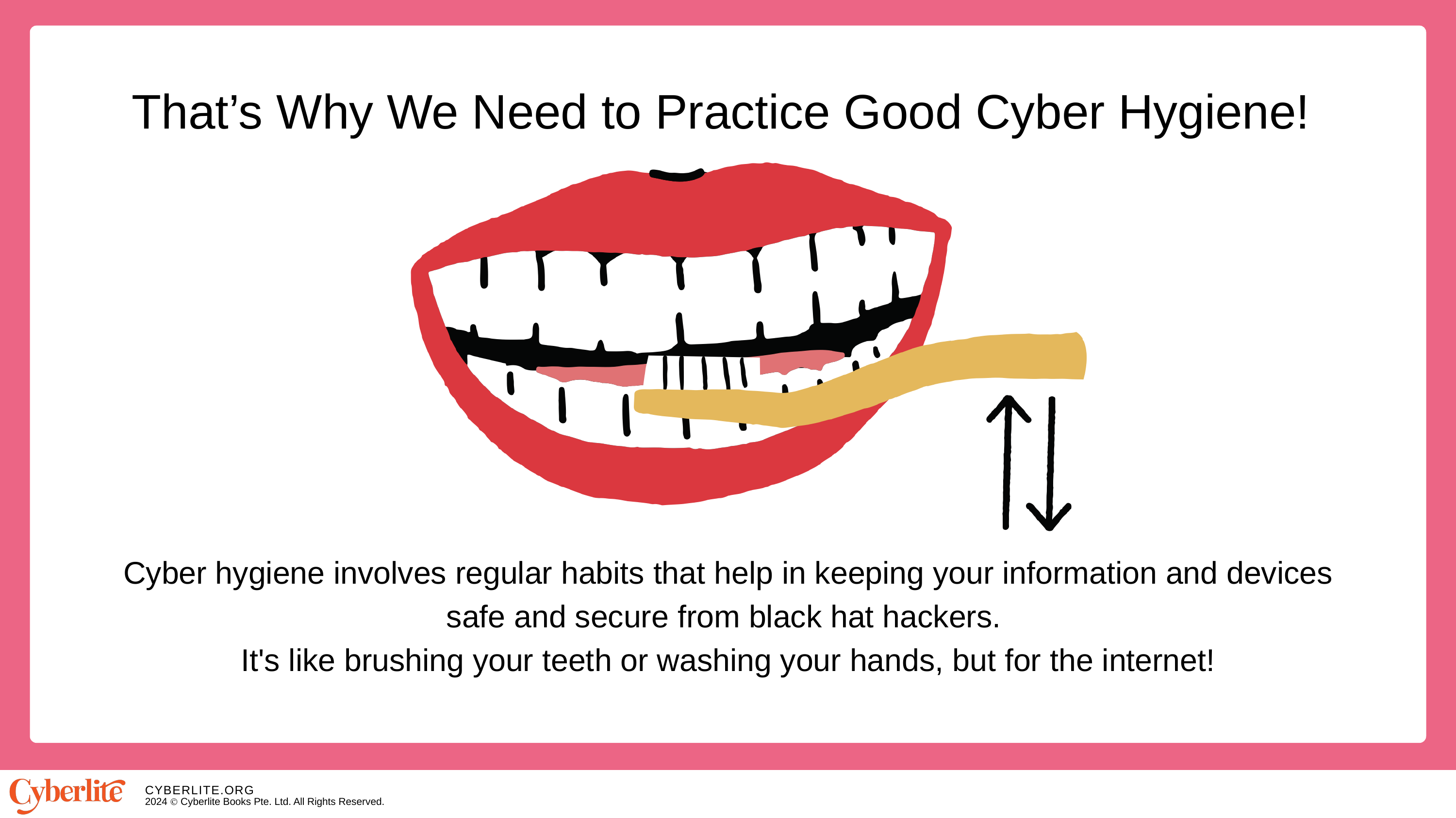

That’s Why We Need to Practice Good Cyber Hygiene!

Cyber hygiene involves regular habits that help in keeping your information and devices safe and secure from black hat hackers.
It's like brushing your teeth or washing your hands, but for the internet!